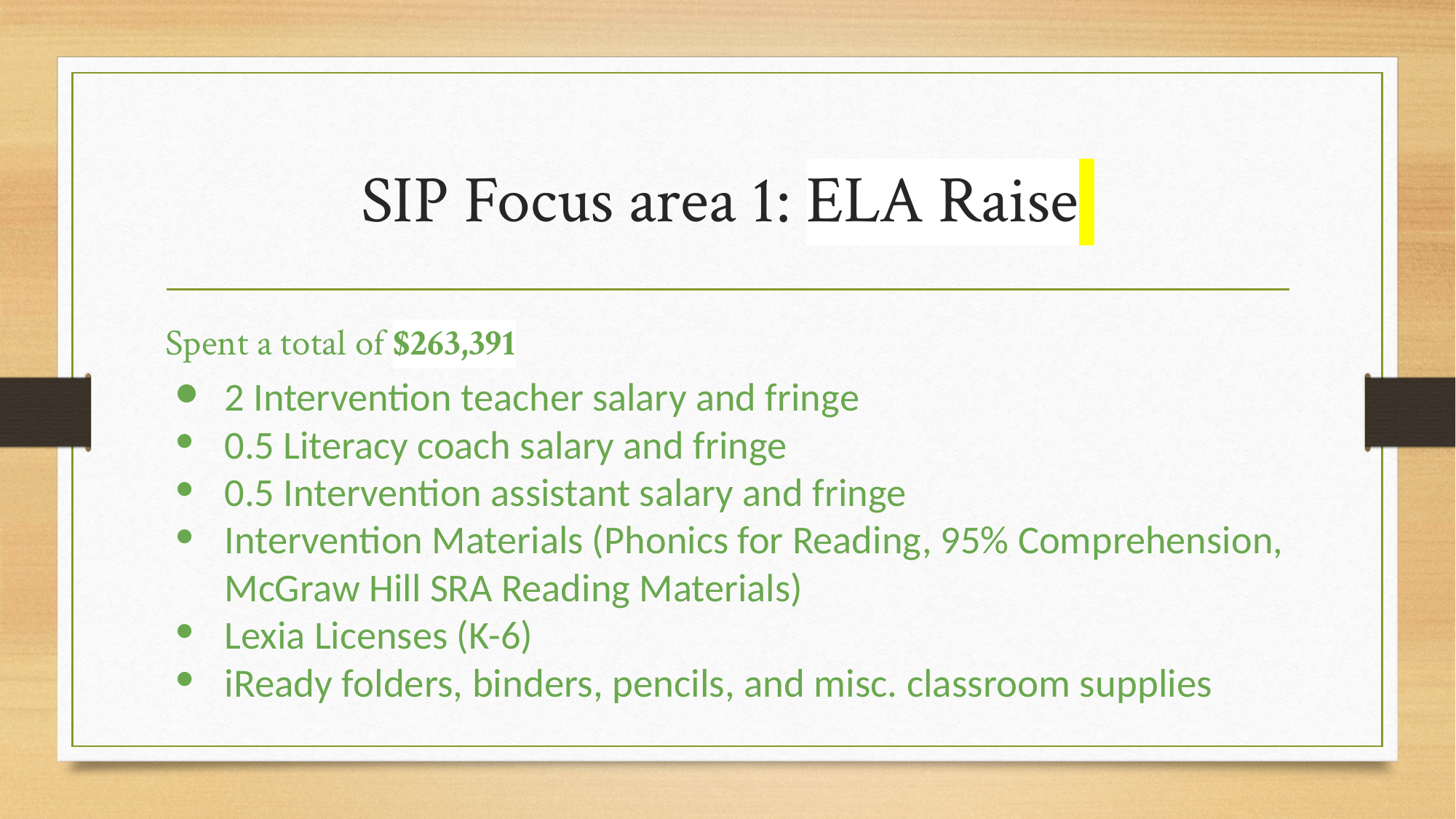

# SIP Focus area 1: ELA Raise
Spent a total of $263,391
2 Intervention teacher salary and fringe
0.5 Literacy coach salary and fringe
0.5 Intervention assistant salary and fringe
Intervention Materials (Phonics for Reading, 95% Comprehension, McGraw Hill SRA Reading Materials)
Lexia Licenses (K-6)
iReady folders, binders, pencils, and misc. classroom supplies